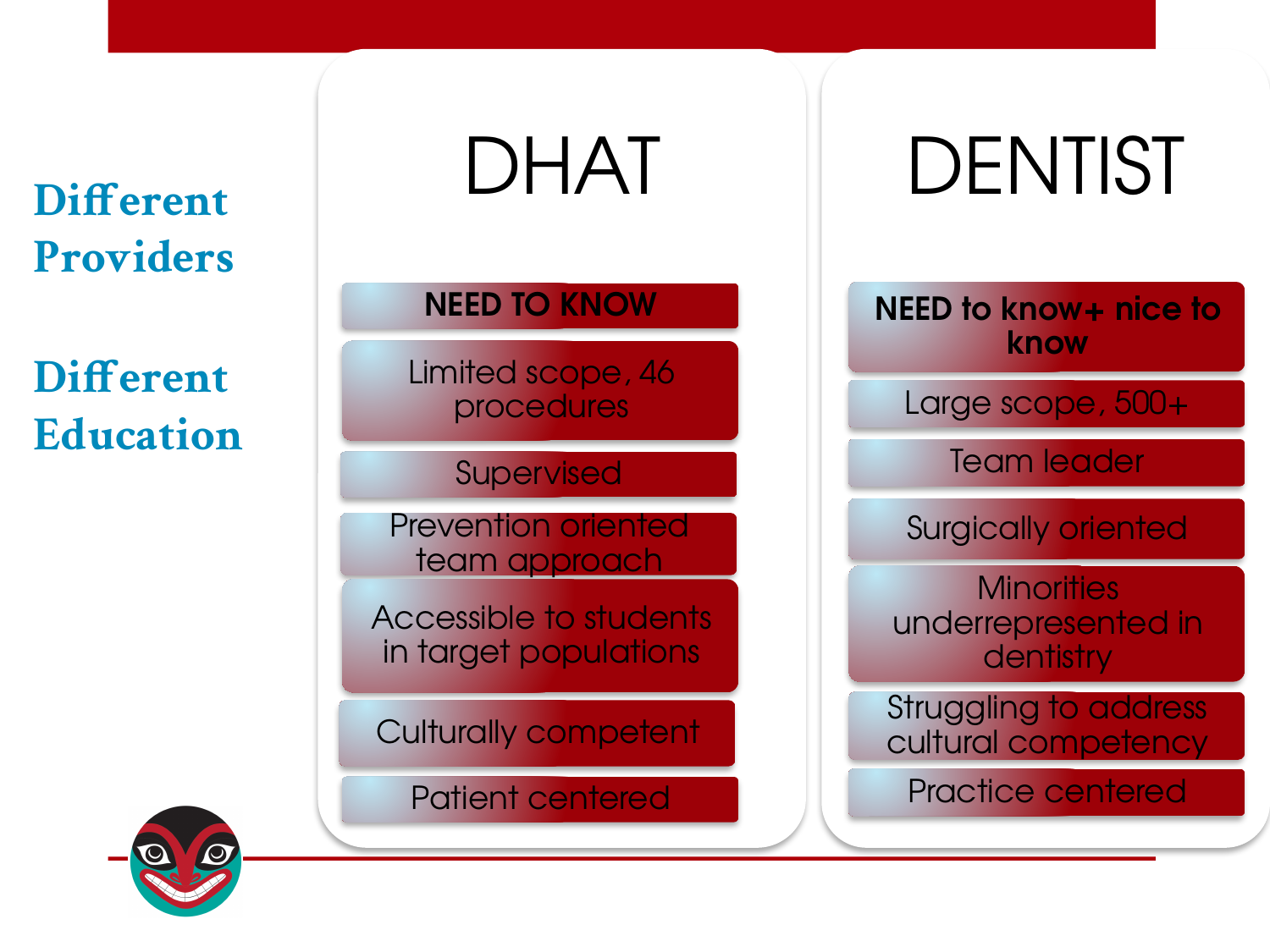

DHAT
NEED TO KNOW
Limited scope, 46 procedures
Supervised
Prevention oriented team approach
Accessible to students in target populations
Culturally competent
Patient centered
DENTIST
NEED to know+ nice to know
Large scope, 500+
Team leader
Surgically oriented
Minorities underrepresented in dentistry
Struggling to address cultural competency
Practice centered
# Different Providers Different Education